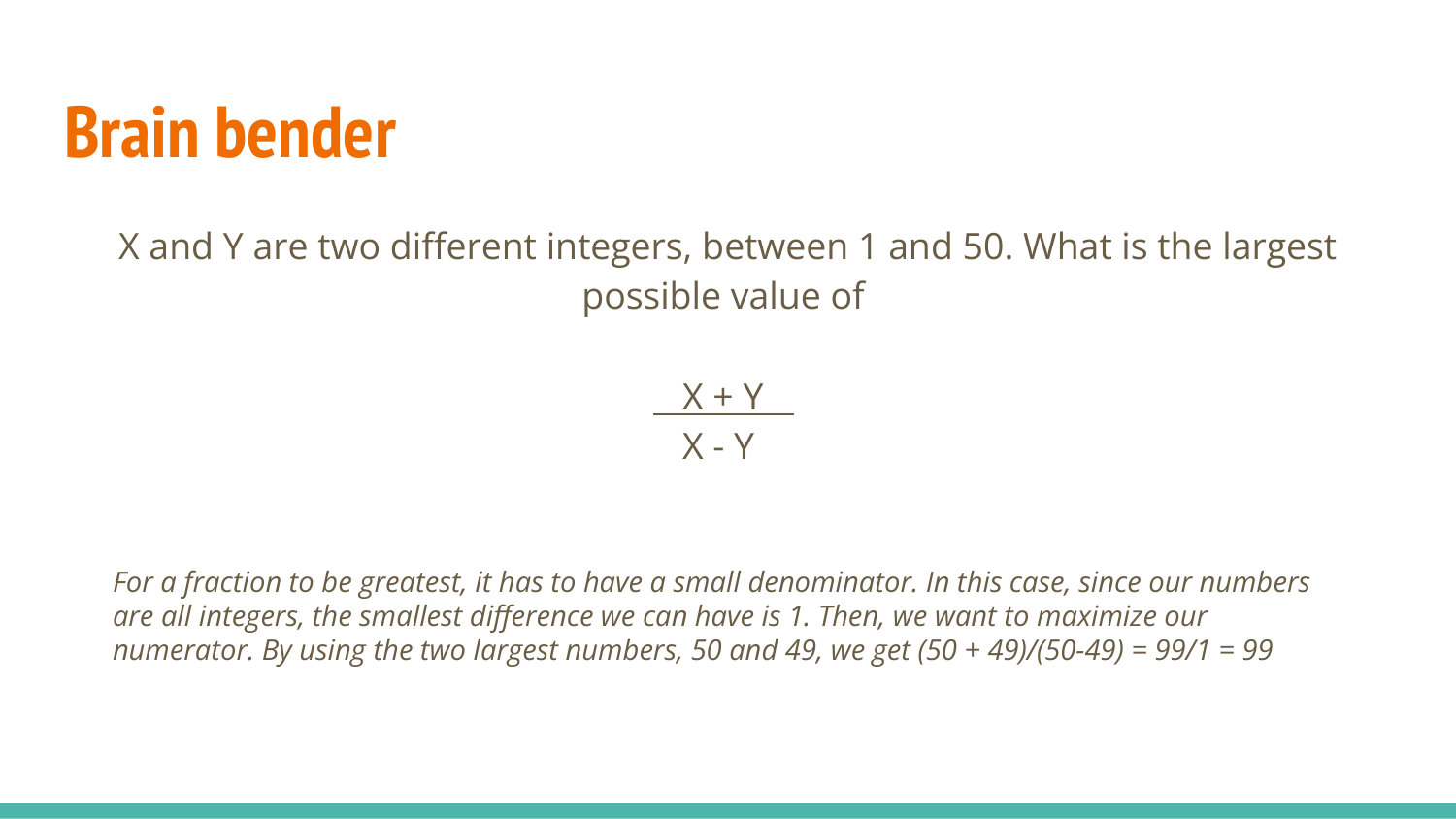

# Brain bender
X and Y are two different integers, between 1 and 50. What is the largest possible value of

X + Y
X - Y
For a fraction to be greatest, it has to have a small denominator. In this case, since our numbers are all integers, the smallest difference we can have is 1. Then, we want to maximize our numerator. By using the two largest numbers, 50 and 49, we get (50 + 49)/(50-49) = 99/1 = 99